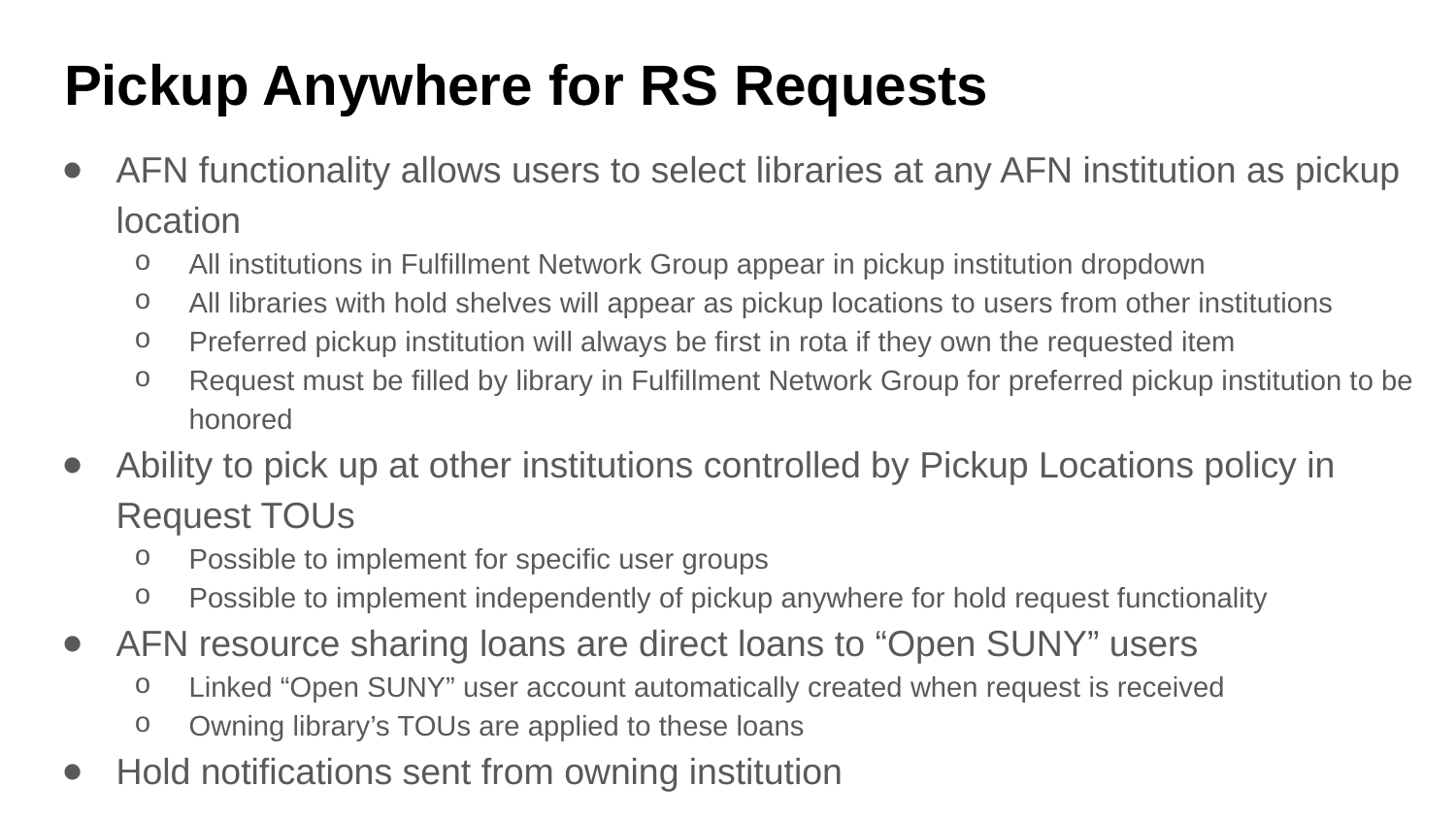

# Pickup Anywhere for RS Requests
AFN functionality allows users to select libraries at any AFN institution as pickup location
All institutions in Fulfillment Network Group appear in pickup institution dropdown
All libraries with hold shelves will appear as pickup locations to users from other institutions
Preferred pickup institution will always be first in rota if they own the requested item
Request must be filled by library in Fulfillment Network Group for preferred pickup institution to be honored
Ability to pick up at other institutions controlled by Pickup Locations policy in Request TOUs
Possible to implement for specific user groups
Possible to implement independently of pickup anywhere for hold request functionality
AFN resource sharing loans are direct loans to “Open SUNY” users
Linked “Open SUNY” user account automatically created when request is received
Owning library’s TOUs are applied to these loans
Hold notifications sent from owning institution